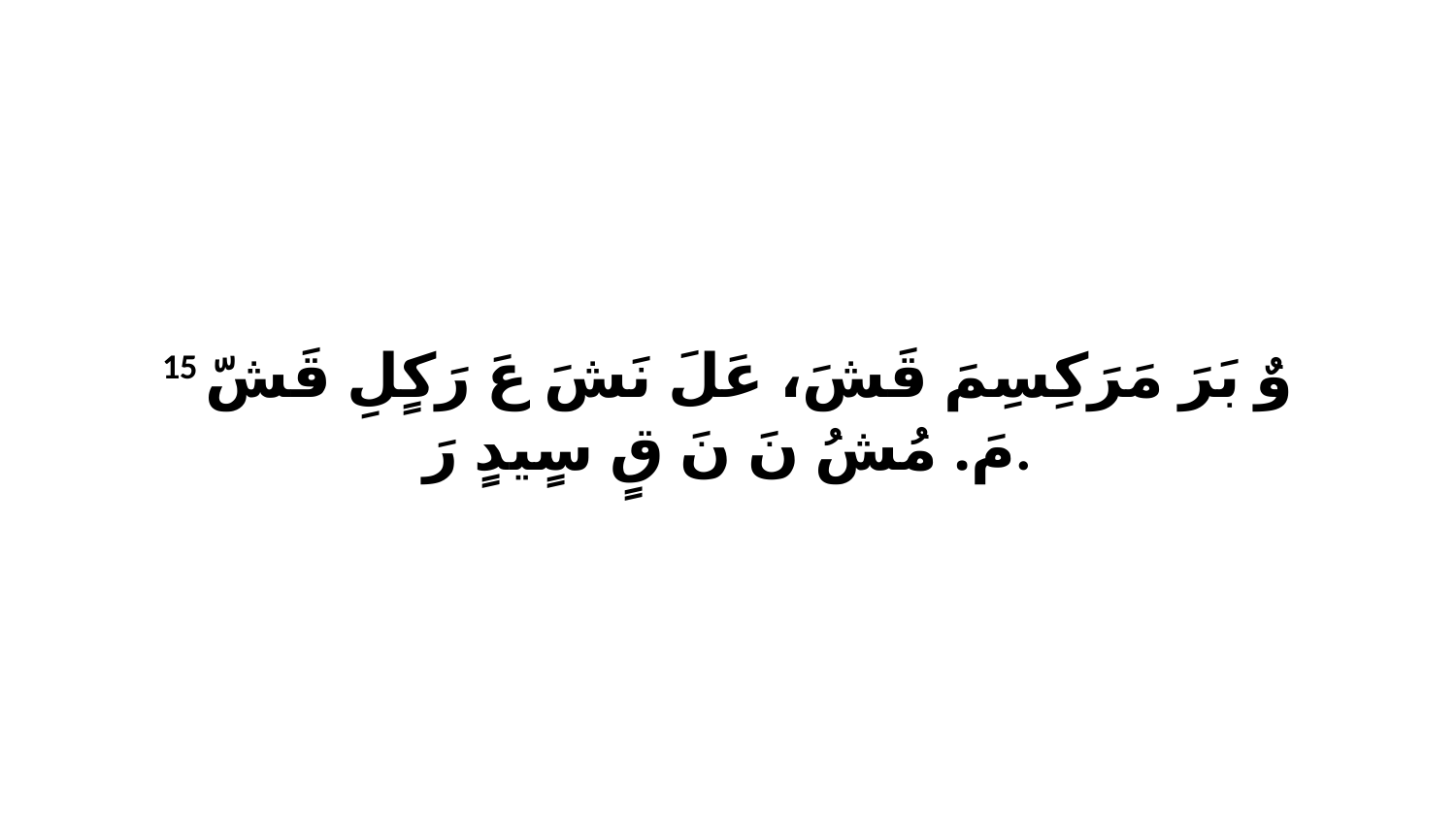

15 وٌ بَرَ مَرَكِسِمَ قَشَ، عَلَ نَشَ عَ رَكٍلِ قَشّ مَ. مُشُ نَ نَ قٍ سٍيدٍ رَ.